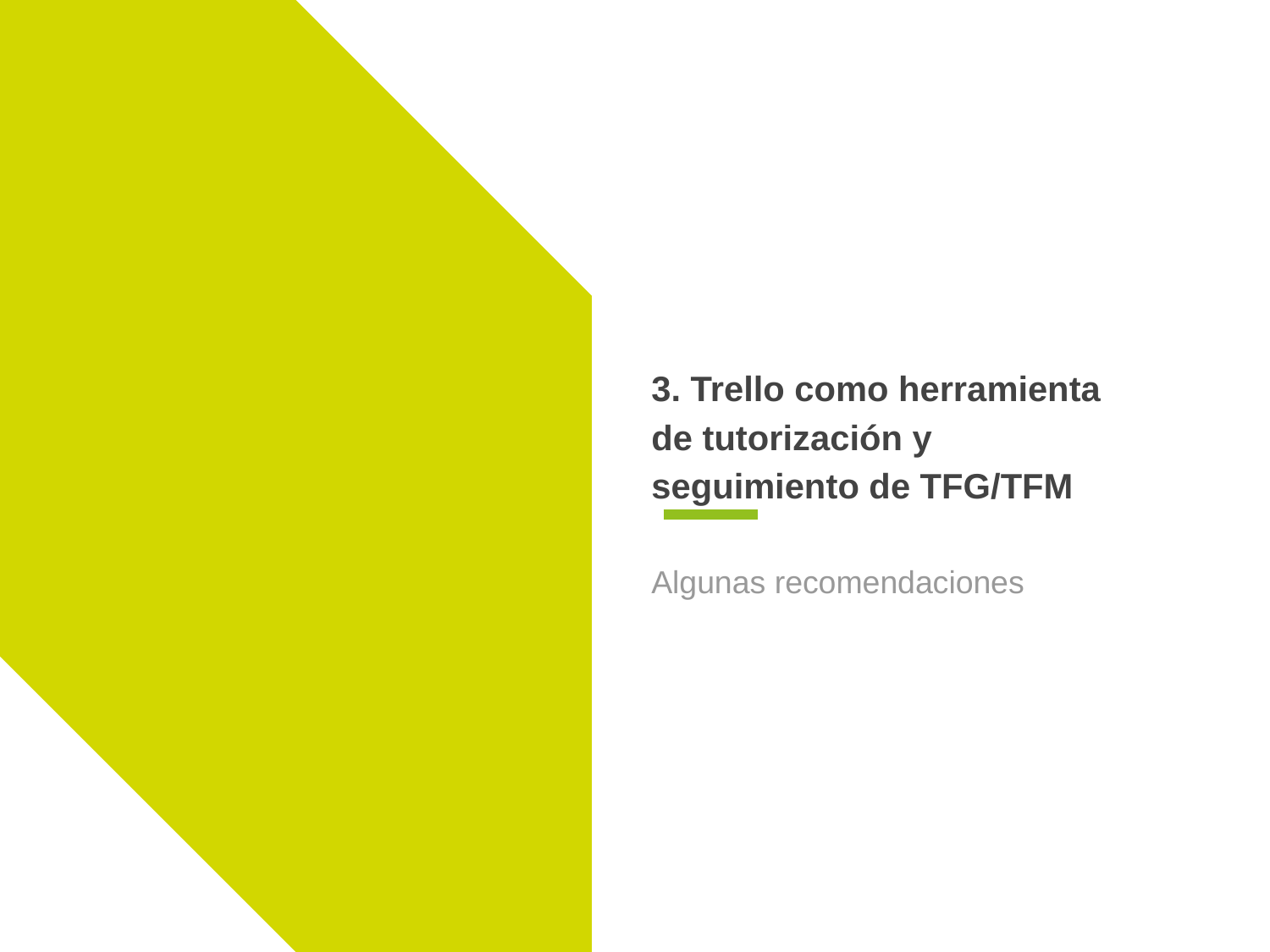

# 3. Trello como herramienta de tutorización y seguimiento de TFG/TFM
Algunas recomendaciones